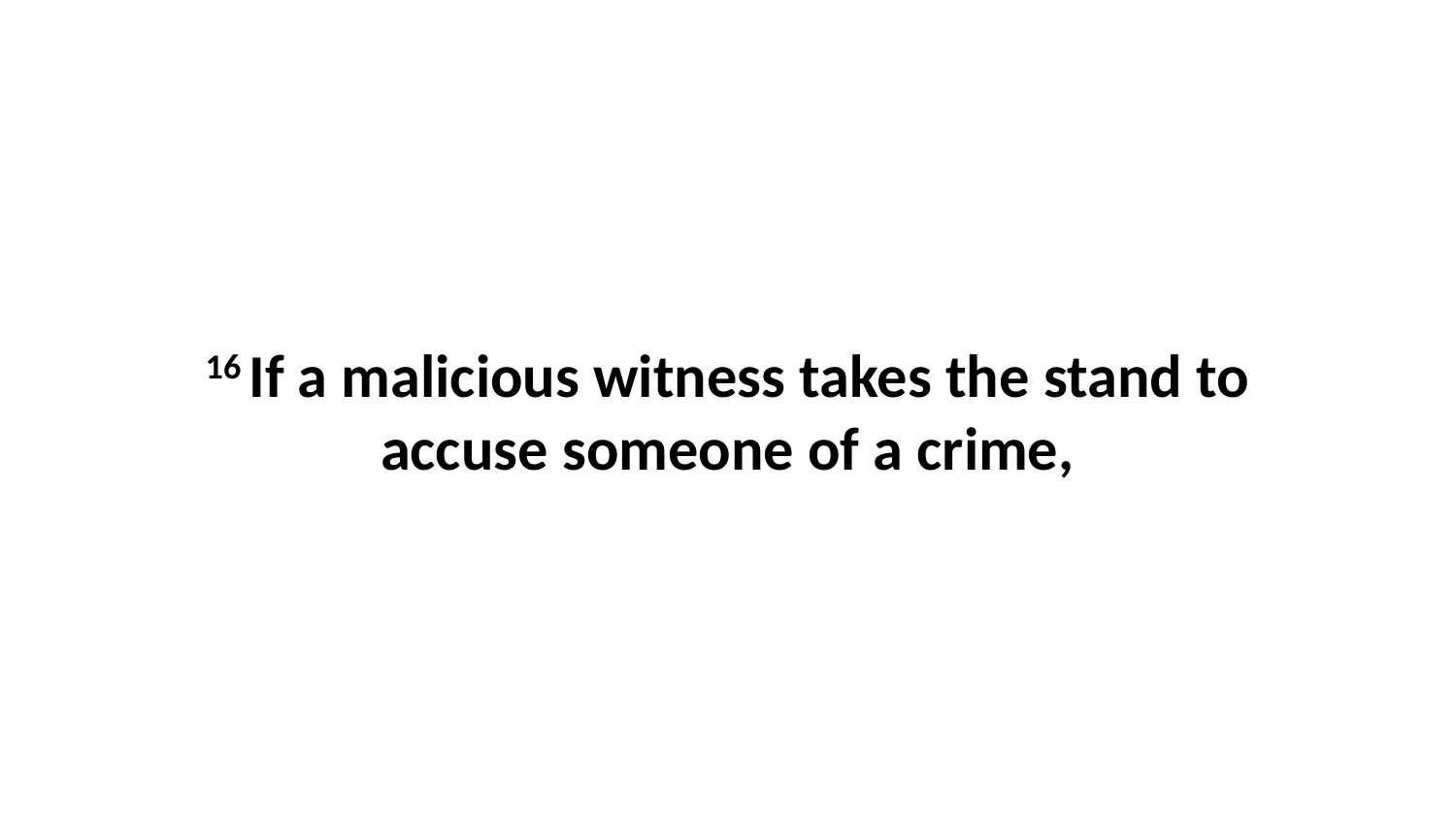

16 If a malicious witness takes the stand to accuse someone of a crime,